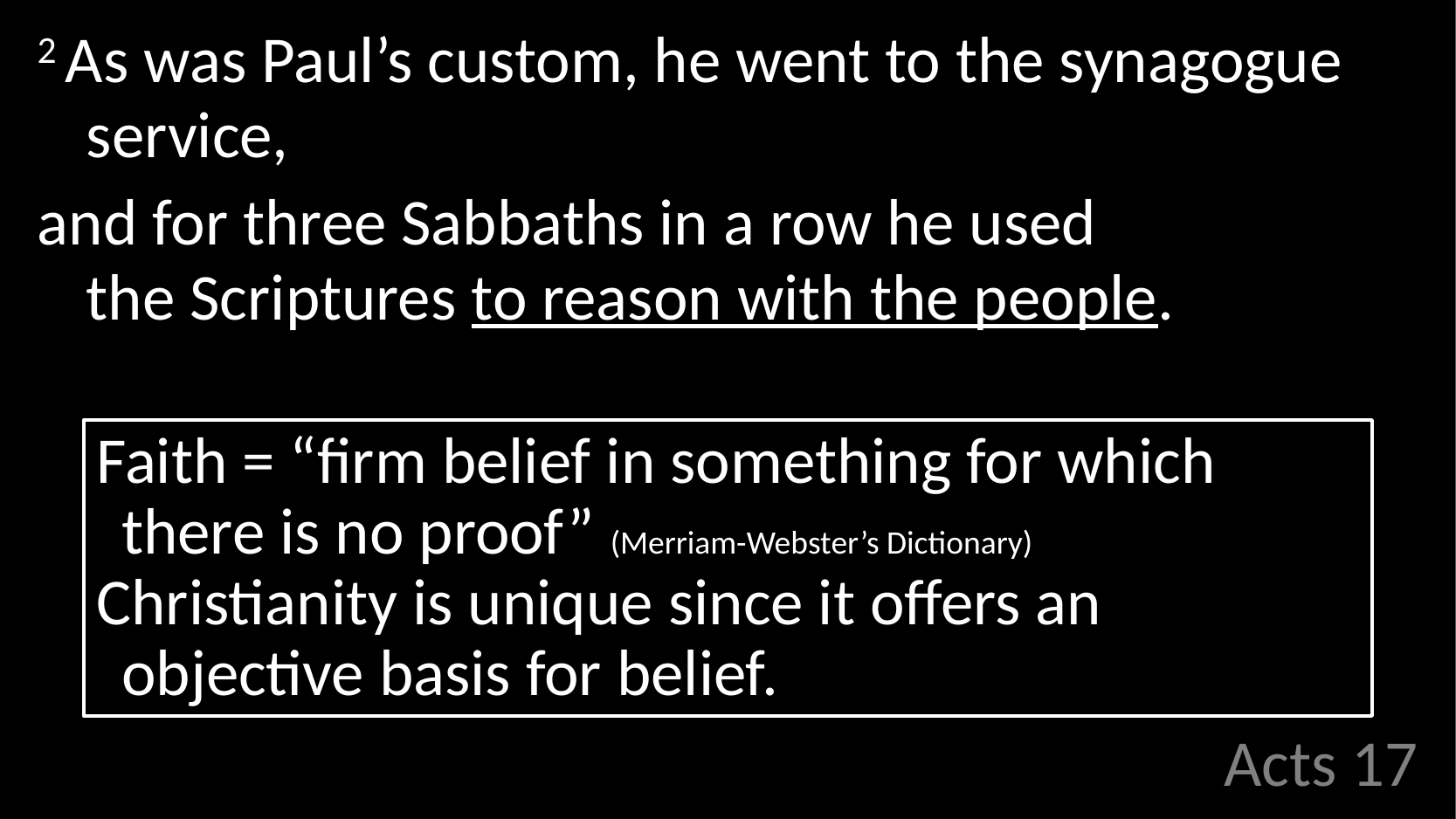

2 As was Paul’s custom, he went to the synagogue service,
and for three Sabbaths in a row he used
the Scriptures to reason with the people.
Faith = “firm belief in something for which there is no proof” (Merriam-Webster’s Dictionary)
Christianity is unique since it offers an objective basis for belief.
# Acts 17